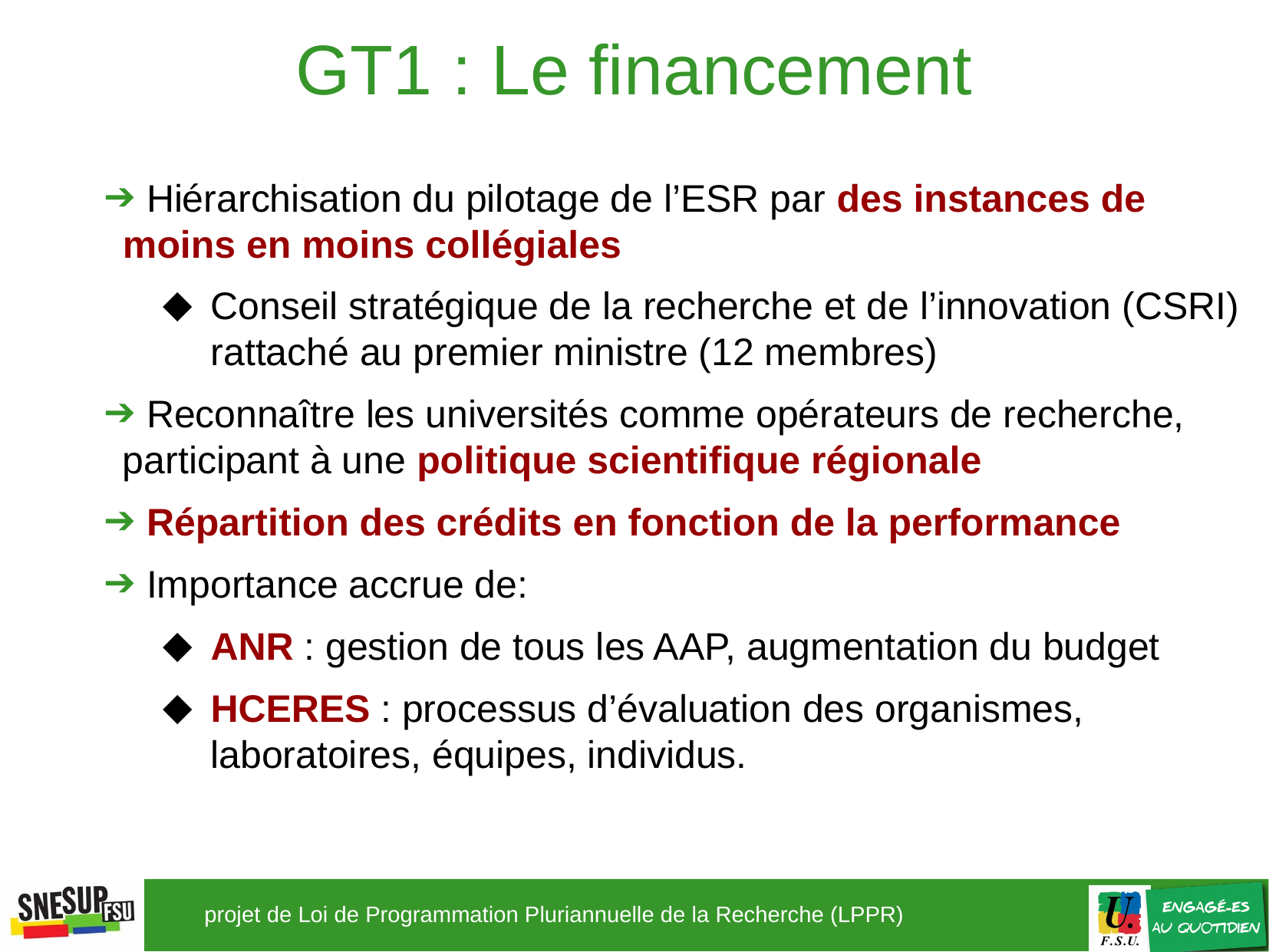

GT1 : Le financement

 Hiérarchisation du pilotage de l’ESR par des instances de moins en moins collégiales
Conseil stratégique de la recherche et de l’innovation (CSRI) rattaché au premier ministre (12 membres)
 Reconnaître les universités comme opérateurs de recherche, participant à une politique scientifique régionale
 Répartition des crédits en fonction de la performance
 Importance accrue de:
ANR : gestion de tous les AAP, augmentation du budget
HCERES : processus d’évaluation des organismes, laboratoires, équipes, individus.